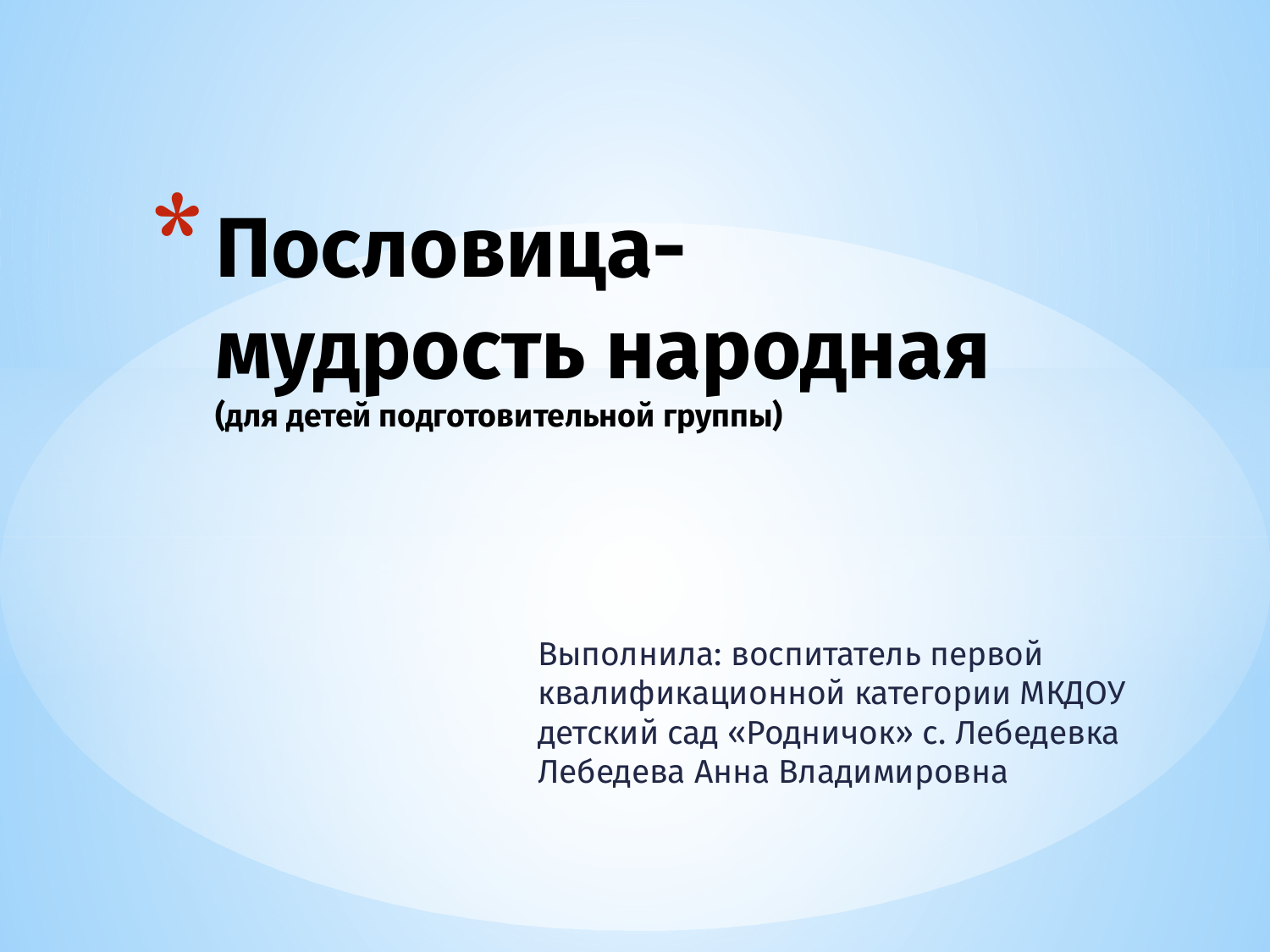

# Пословица- мудрость народная (для детей подготовительной группы)
Выполнила: воспитатель первой квалификационной категории МКДОУ детский сад «Родничок» с. Лебедевка Лебедева Анна Владимировна